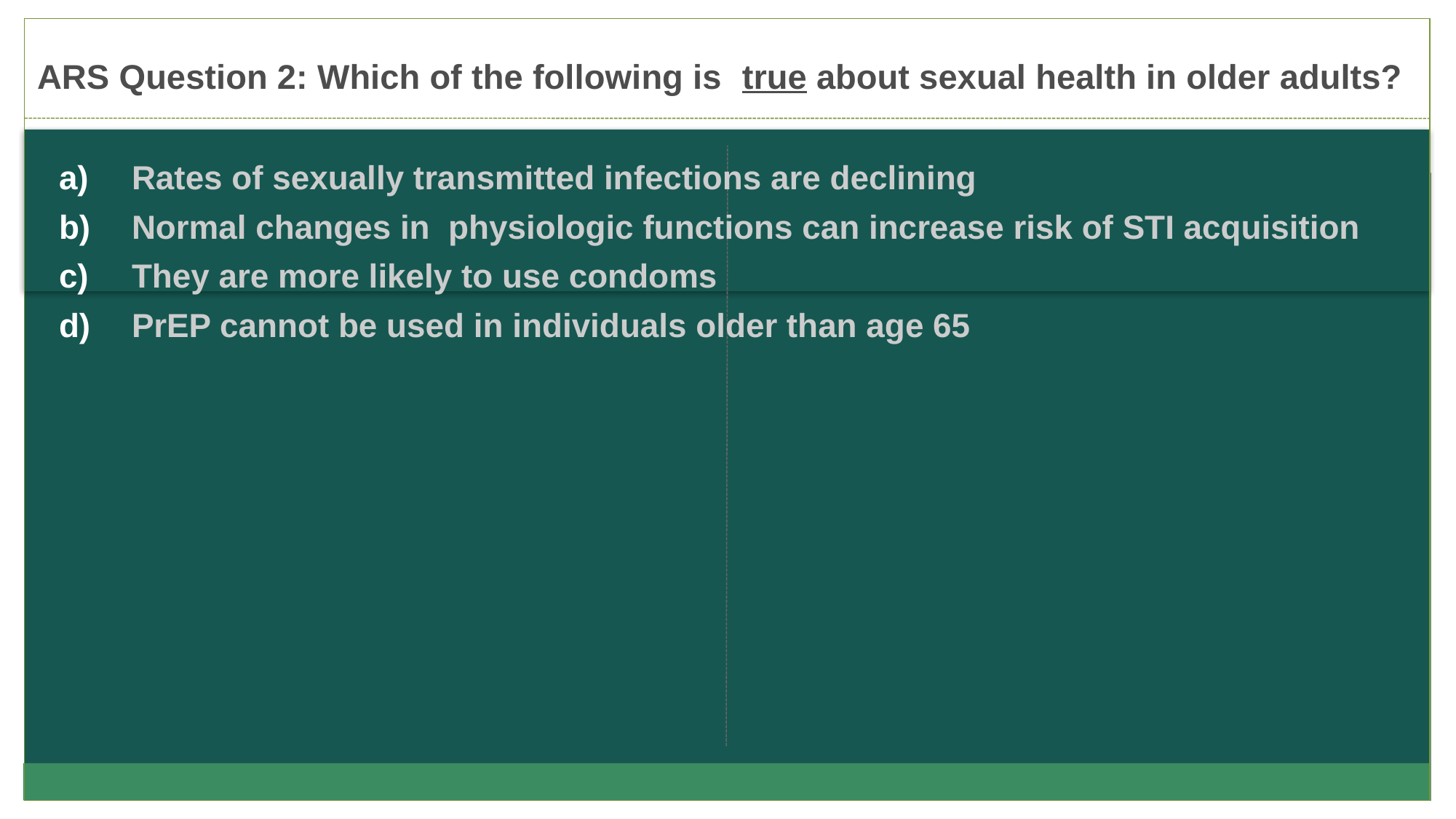

# ARS Question 2: Which of the following is  true about sexual health in older adults?
Rates of sexually transmitted infections are declining
Normal changes in  physiologic functions can increase risk of STI acquisition
They are more likely to use condoms
PrEP cannot be used in individuals older than age 65